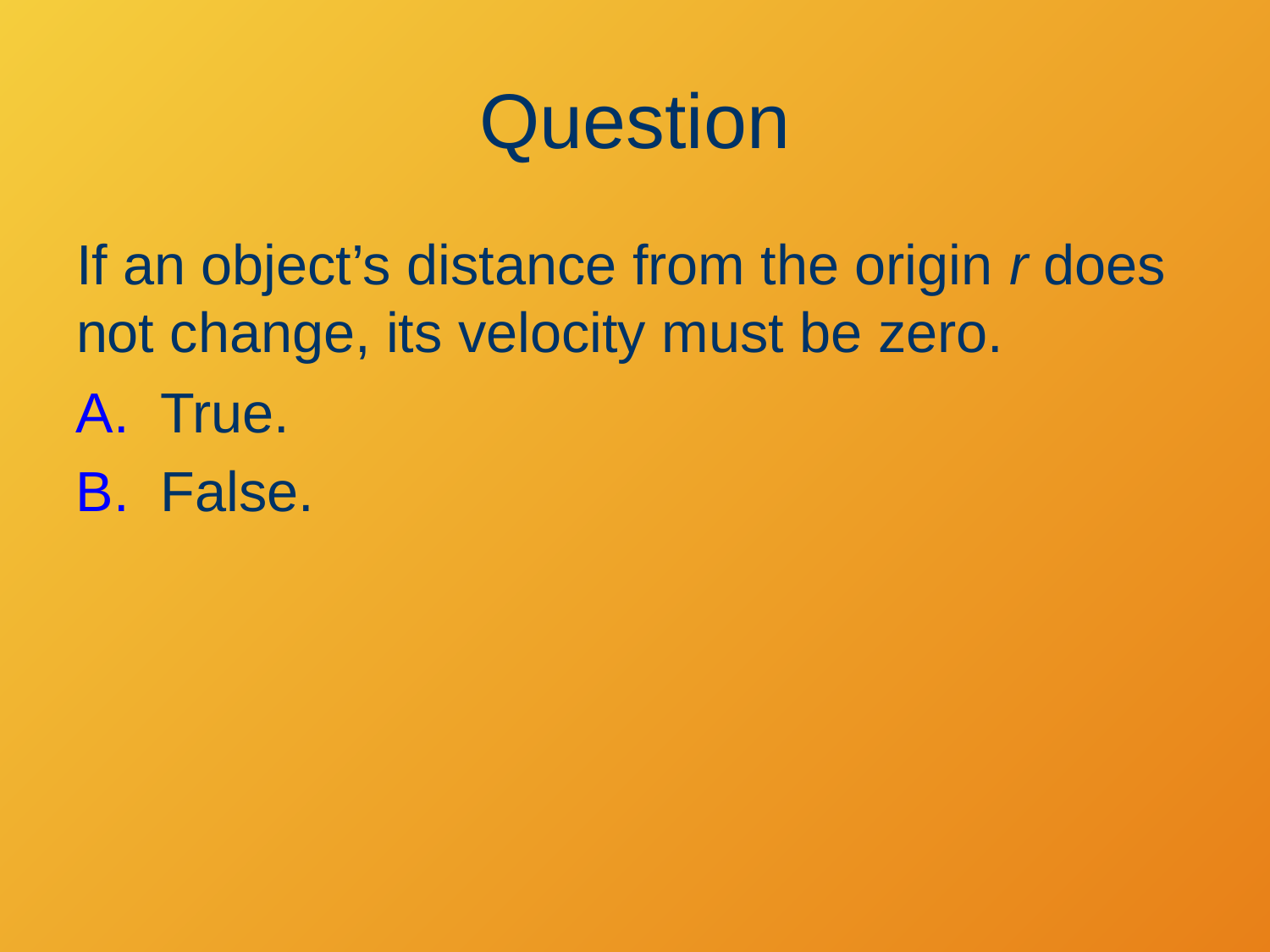

# Question
If an object’s distance from the origin r does not change, its velocity must be zero.
True.
False.